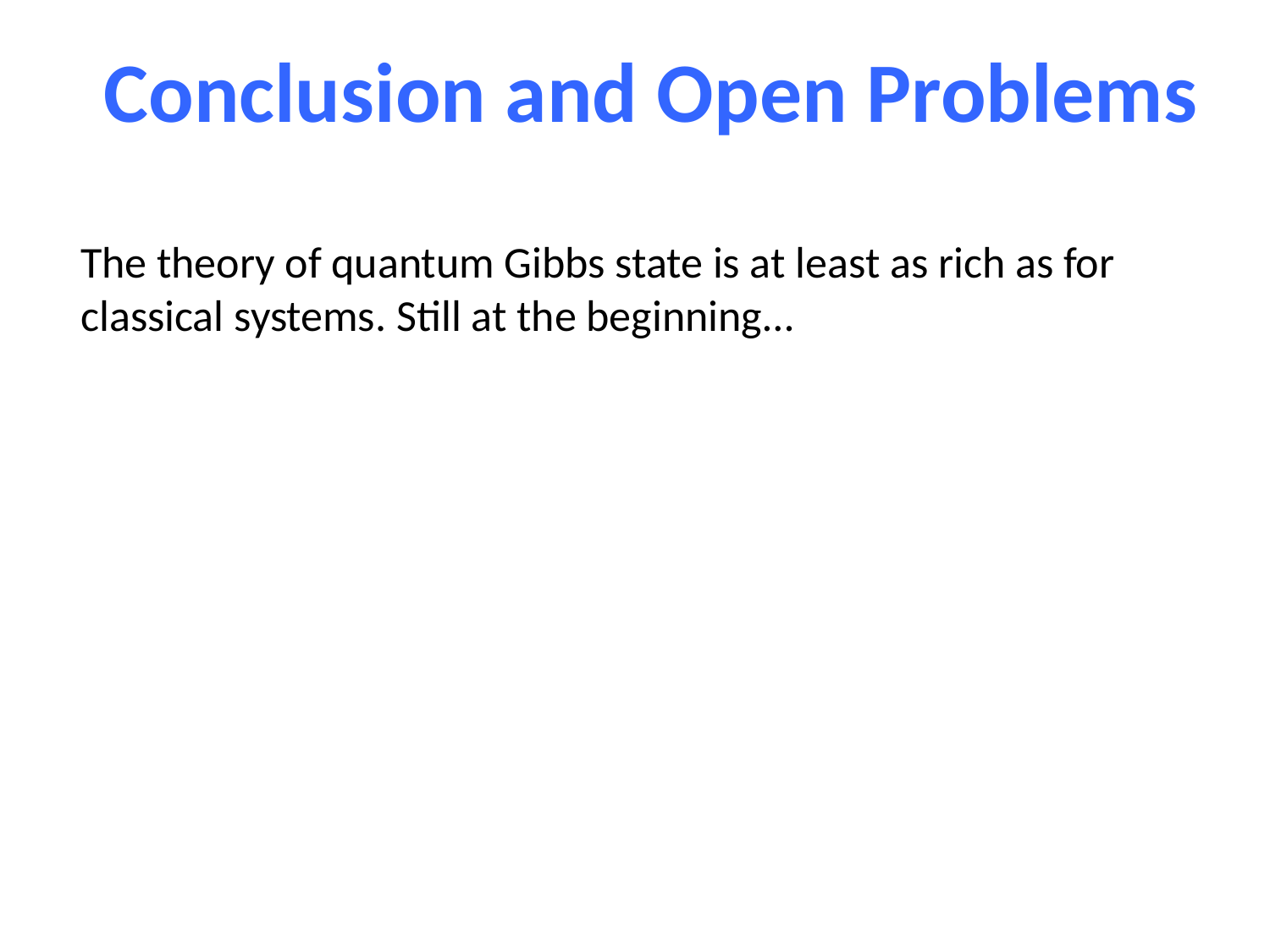

Conclusion and Open Problems
The theory of quantum Gibbs state is at least as rich as for classical systems. Still at the beginning…